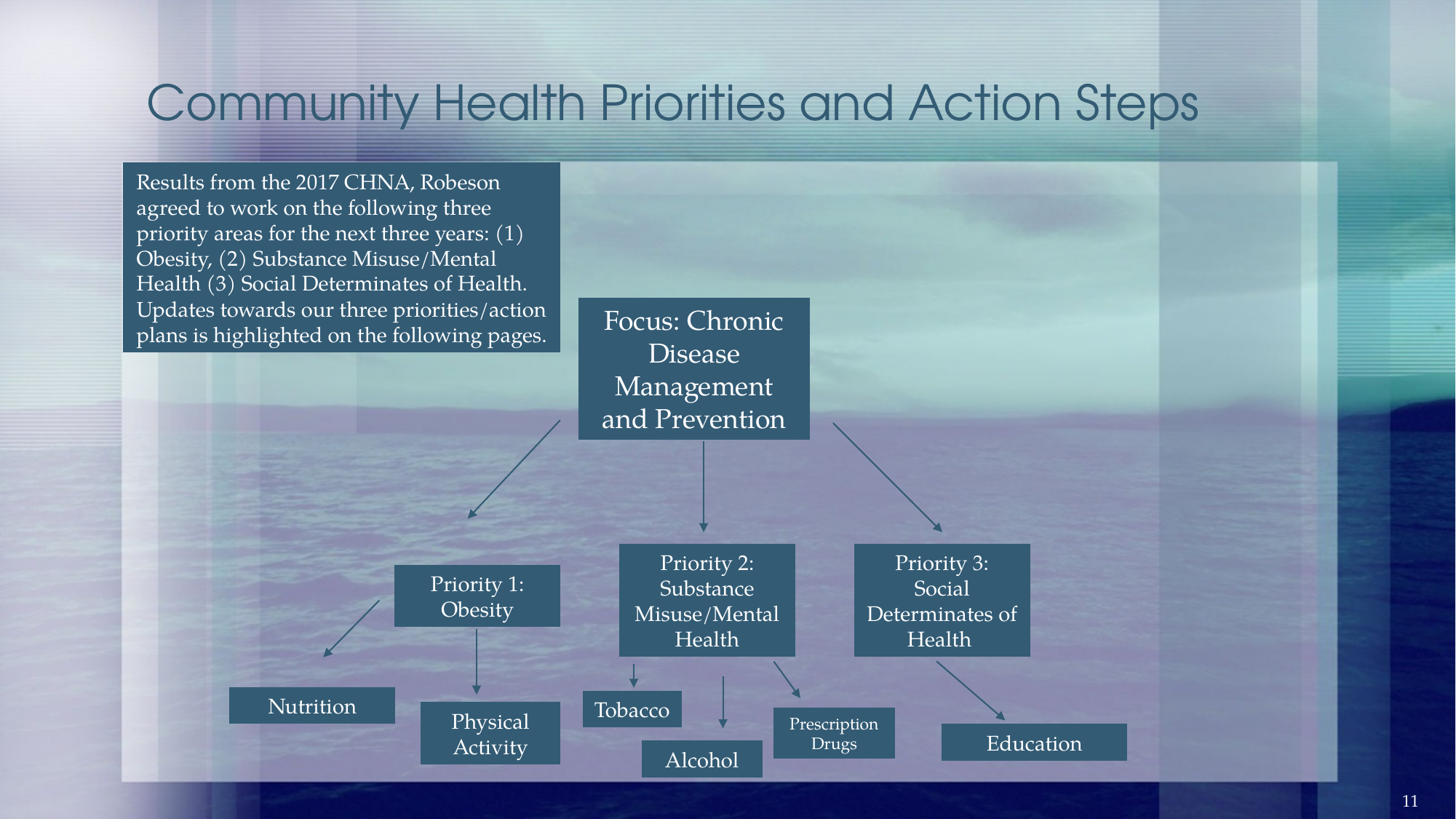

# Community Health Priorities and Action Steps
Results from the 2017 CHNA, Robeson agreed to work on the following three priority areas for the next three years: (1) Obesity, (2) Substance Misuse/Mental Health (3) Social Determinates of Health.  Updates towards our three priorities/action plans is highlighted on the following pages.
Focus: Chronic Disease Management and Prevention
Priority 2: Substance Misuse/Mental Health
Priority 3: Social Determinates of Health
Priority 1: Obesity
Nutrition
Tobacco
Physical Activity
Prescription Drugs
Education
Alcohol
11